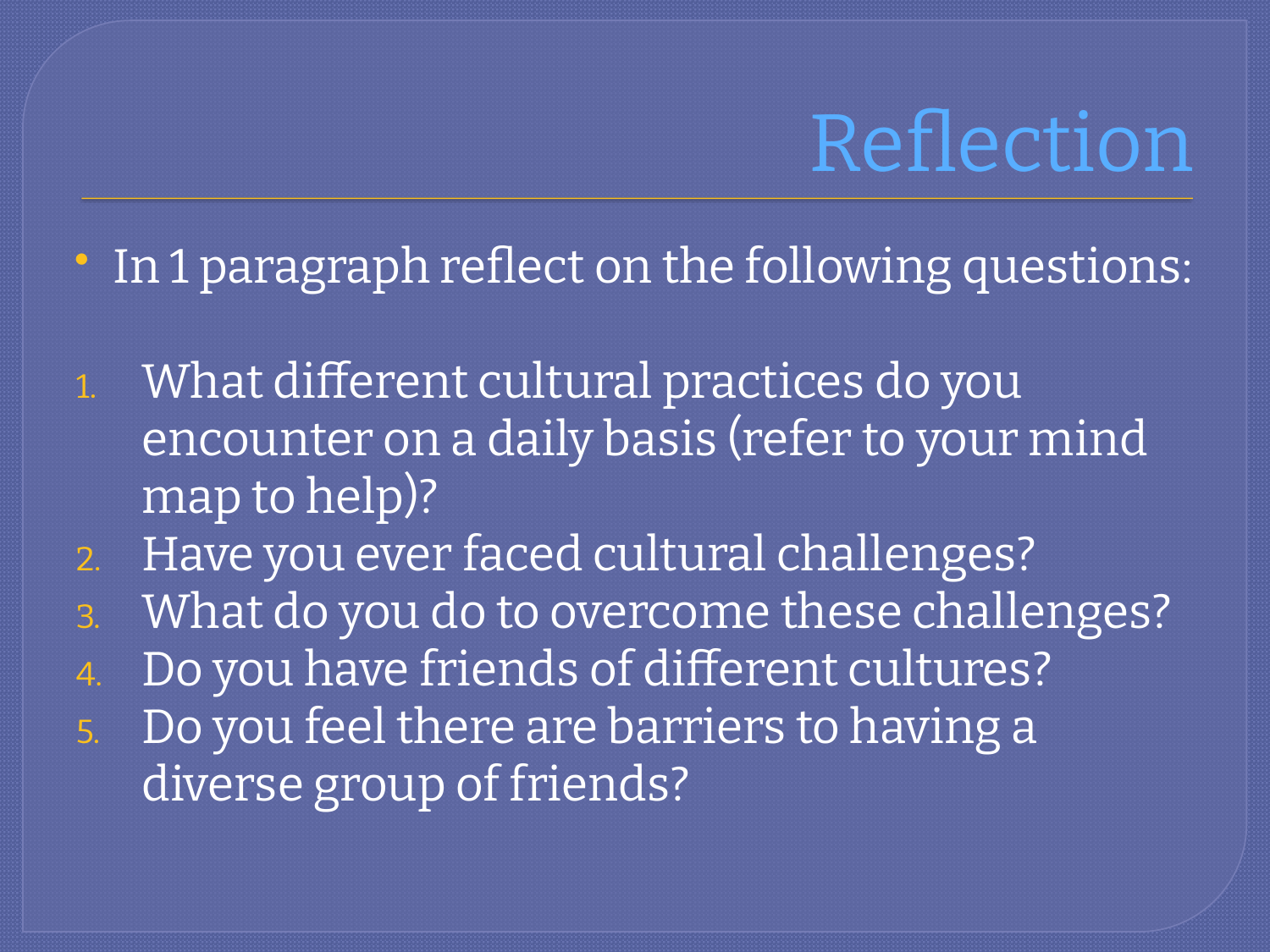

# Reflection
In 1 paragraph reflect on the following questions:

What different cultural practices do you encounter on a daily basis (refer to your mind map to help)?
Have you ever faced cultural challenges?
What do you do to overcome these challenges?
Do you have friends of different cultures?
Do you feel there are barriers to having a diverse group of friends?